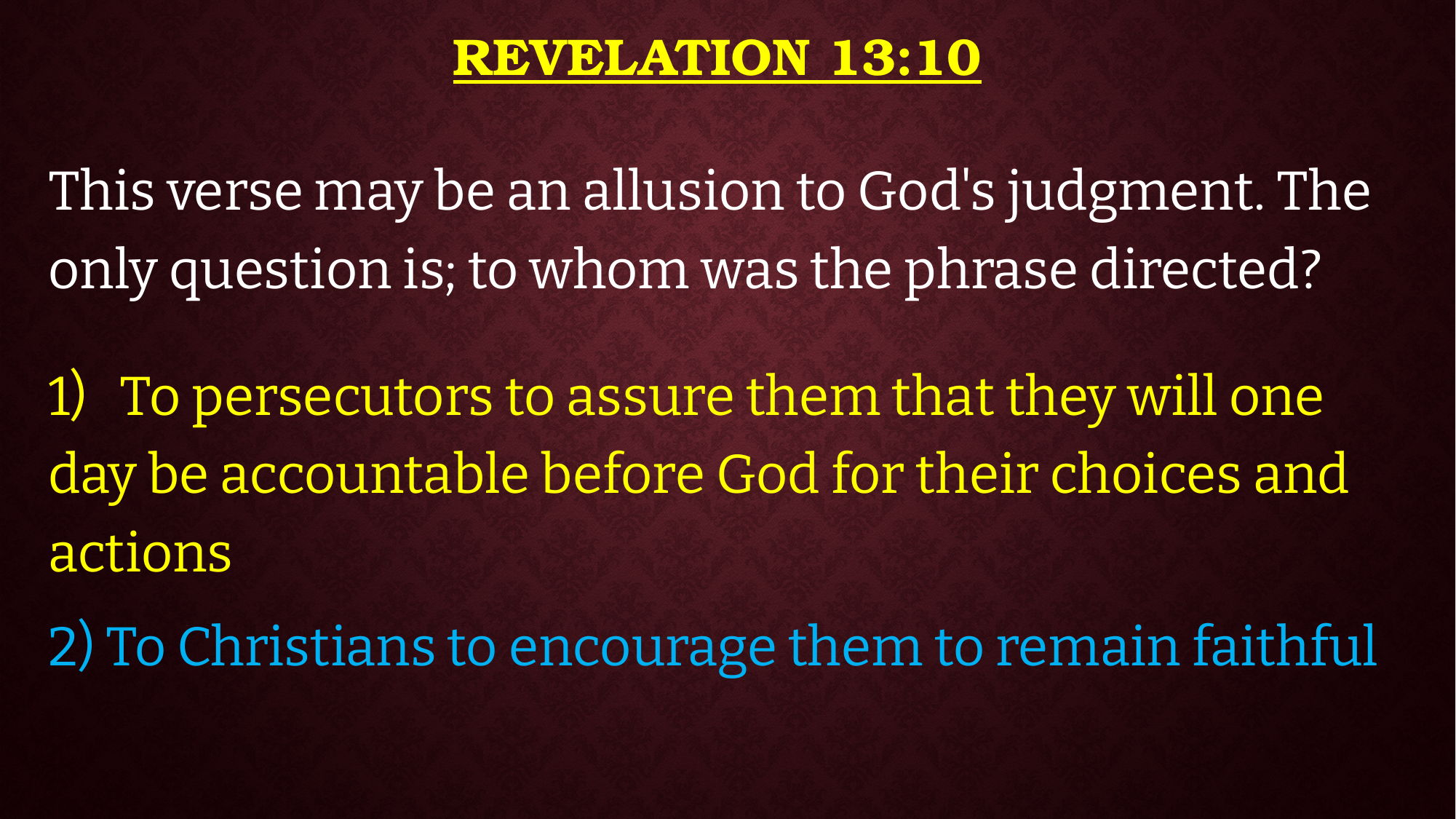

# Revelation 13:10
This verse may be an allusion to God's judgment. The only question is; to whom was the phrase directed?

1)   To persecutors to assure them that they will one day be accountable before God for their choices and actions
2) To Christians to encourage them to remain faithful